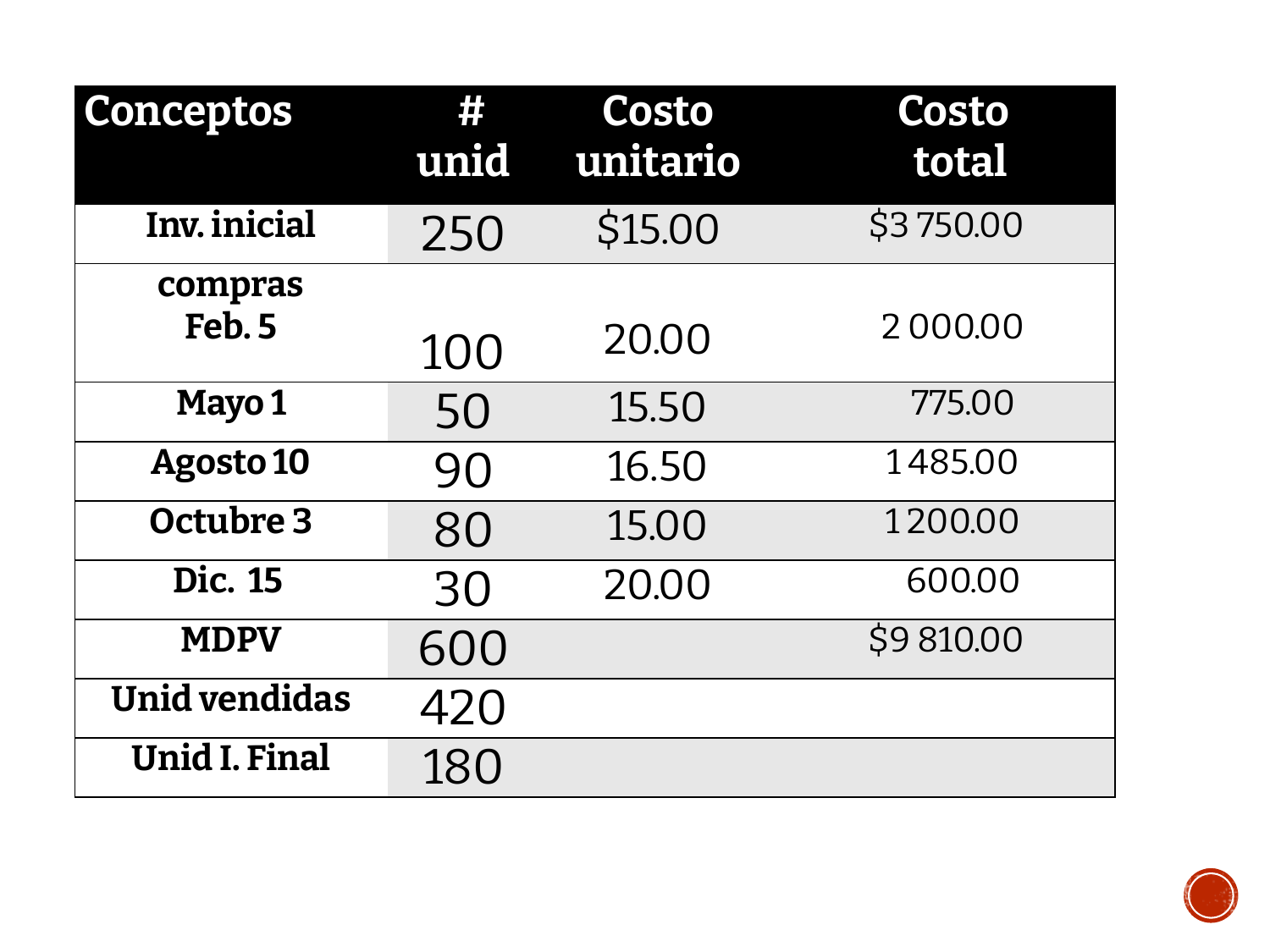

| Conceptos | # unid | Costo unitario | Costo total |
| --- | --- | --- | --- |
| Inv. inicial | 250 | $15.00 | $3 750.00 |
| compras Feb. 5 | 100 | 20.00 | 2 000.00 |
| Mayo 1 | 50 | 15.50 | 775.00 |
| Agosto 10 | 90 | 16.50 | 1 485.00 |
| Octubre 3 | 80 | 15.00 | 1 200.00 |
| Dic. 15 | 30 | 20.00 | 600.00 |
| MDPV | 600 |  | $9 810.00 |
| Unid vendidas | 420 |  |  |
| Unid I. Final | 180 |  |  |